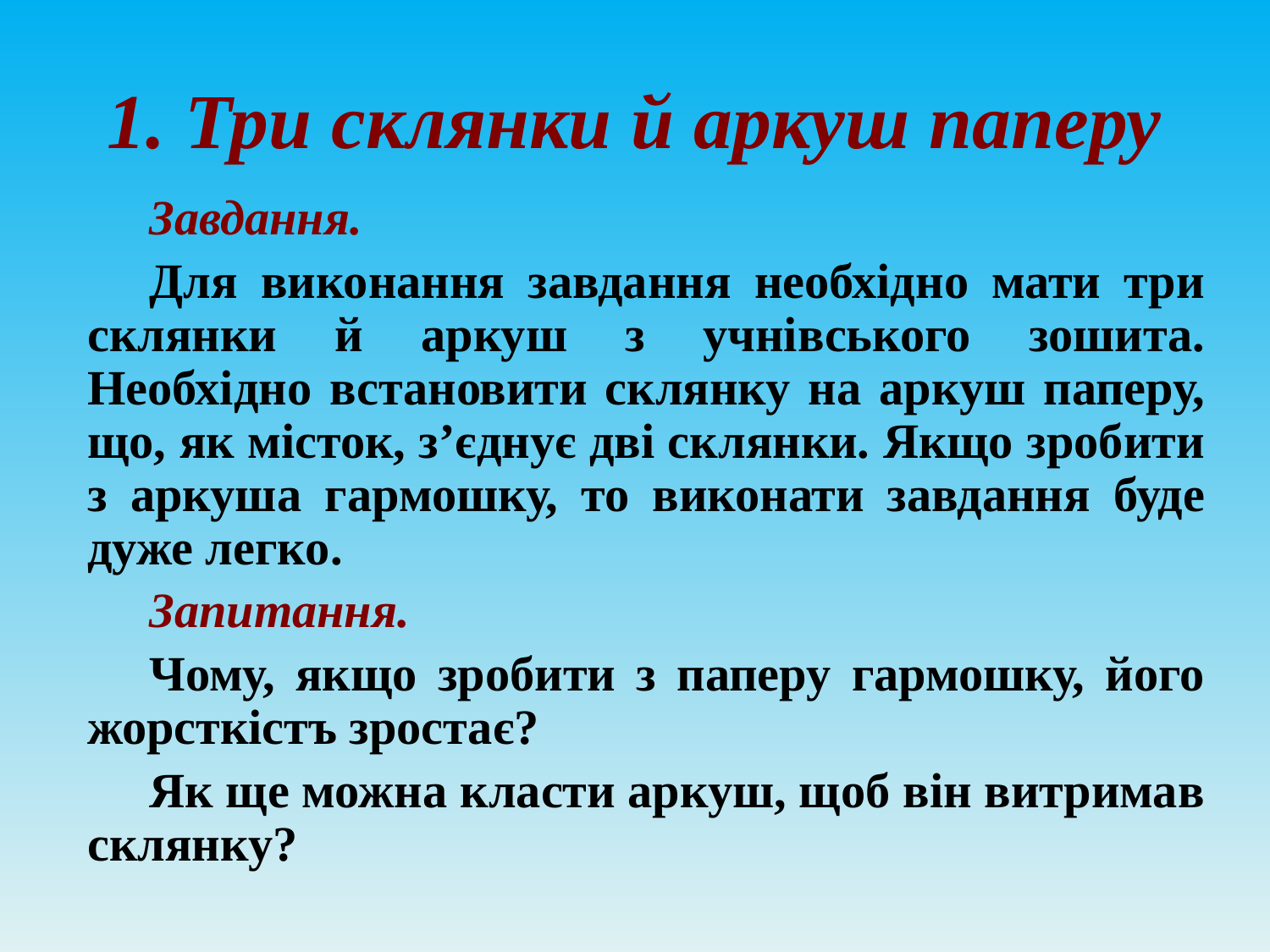

# 1. Три склянки й аркуш паперу
Завдання.
Для виконання завдання необхідно мати три склянки й аркуш з учнівського зошита. Необхідно встановити склянку на аркуш паперу, що, як місток, з’єднує дві склянки. Якщо зробити з аркуша гармошку, то виконати завдання буде дуже легко.
Запитання.
Чому, якщо зробити з паперу гармошку, його жорсткістъ зростає?
Як ще можна класти аркуш, щоб він витримав склянку?